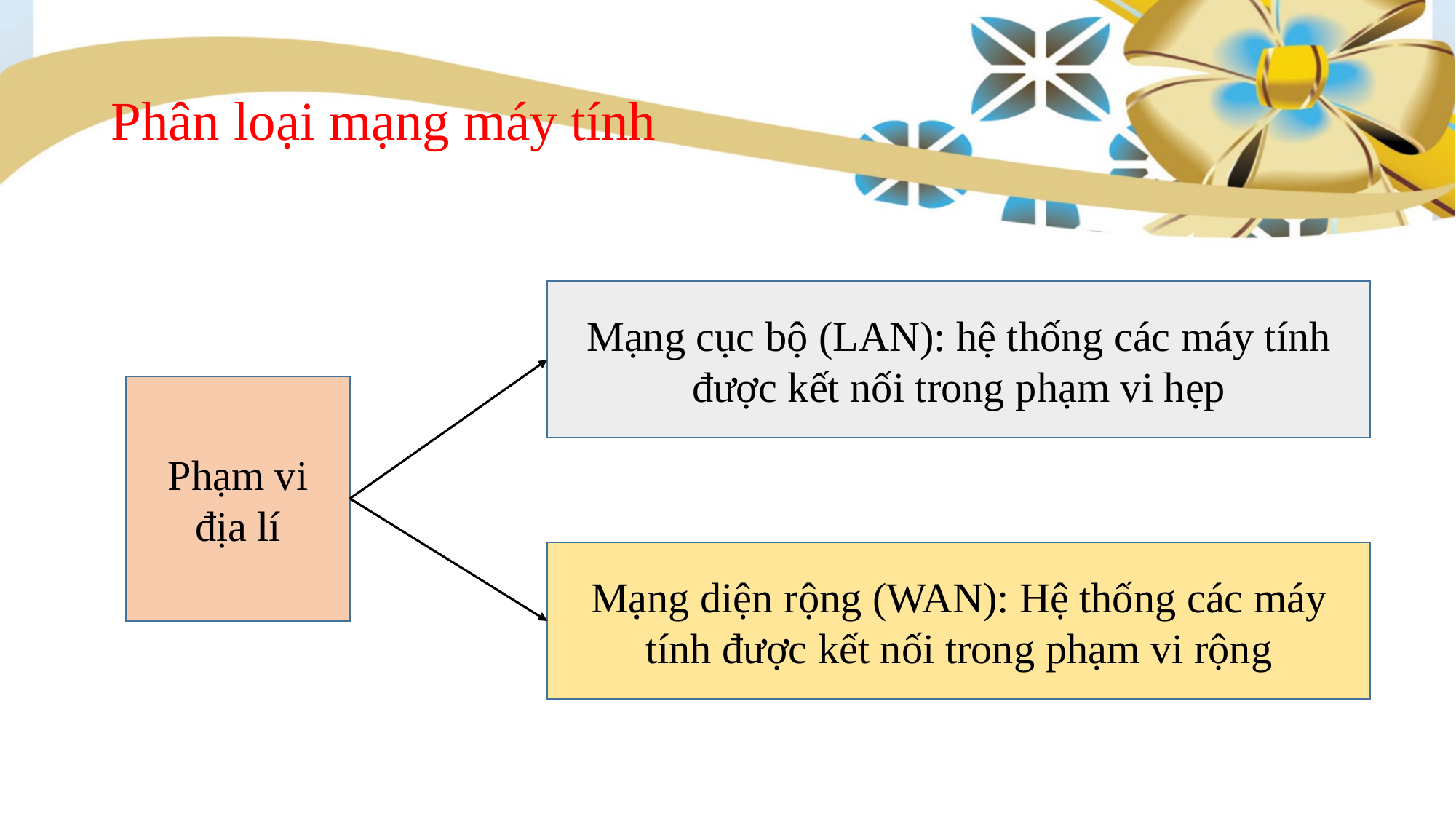

# Phân loại mạng máy tính
Mạng cục bộ (LAN): hệ thống các máy tính được kết nối trong phạm vi hẹp
Phạm vi địa lí
Mạng diện rộng (WAN): Hệ thống các máy tính được kết nối trong phạm vi rộng